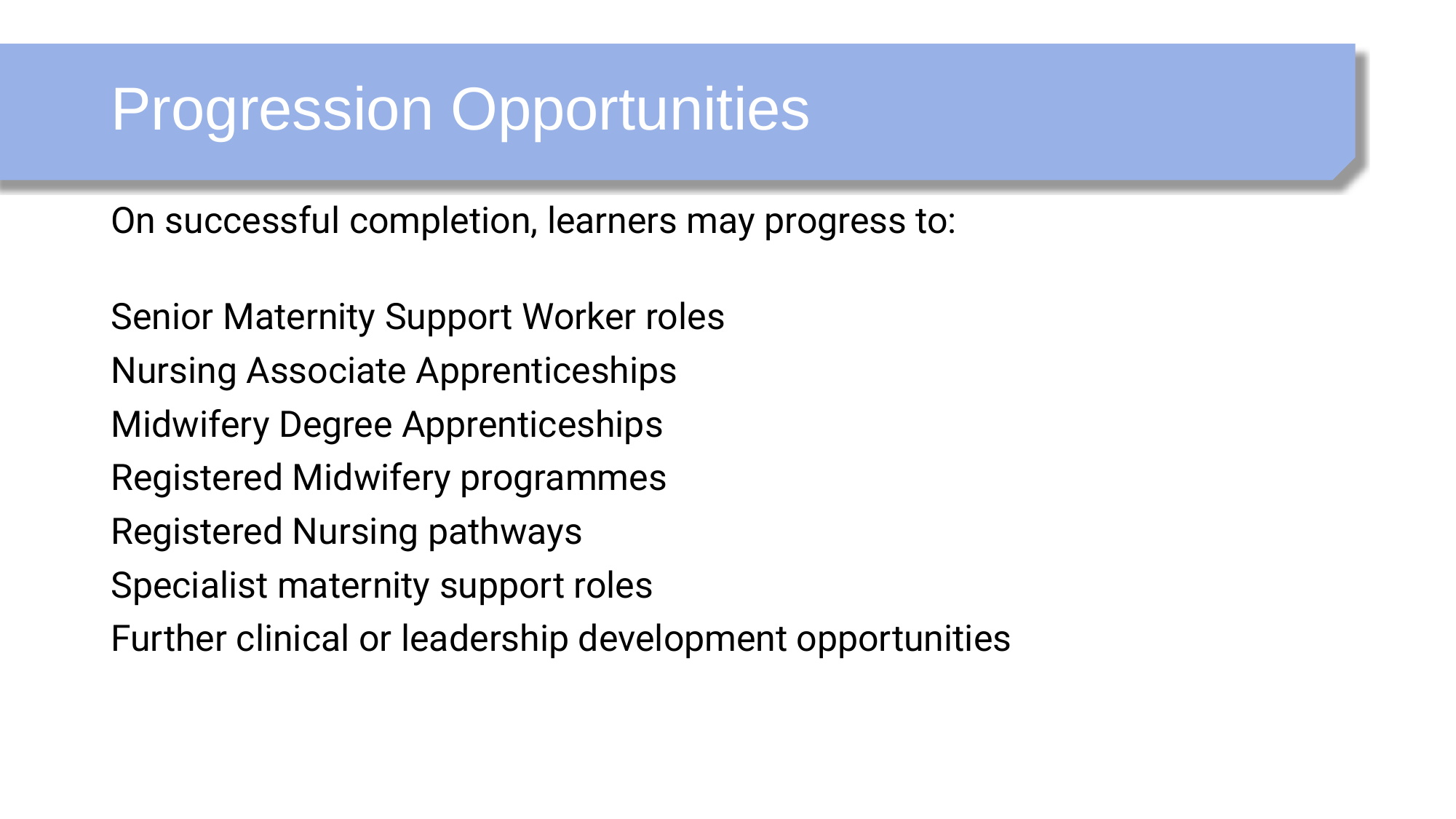

# Progression Opportunities
On successful completion, learners may progress to:
Senior Maternity Support Worker roles
Nursing Associate Apprenticeships
Midwifery Degree Apprenticeships
Registered Midwifery programmes
Registered Nursing pathways
Specialist maternity support roles
Further clinical or leadership development opportunities